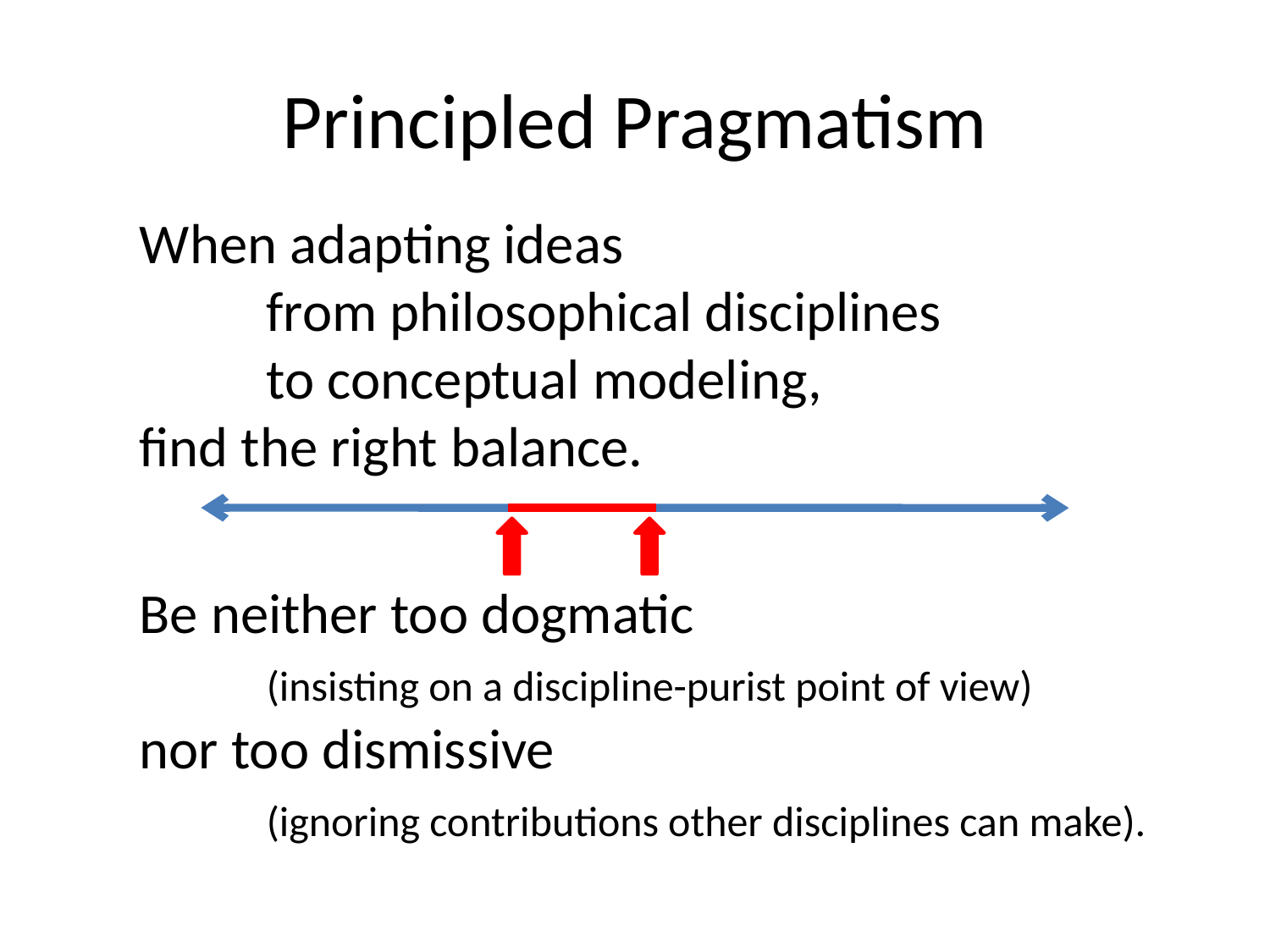

# Principled Pragmatism
When adapting ideas
	from philosophical disciplines
	to conceptual modeling,
find the right balance.

Be neither too dogmatic
	(insisting on a discipline-purist point of view)
nor too dismissive
	(ignoring contributions other disciplines can make).